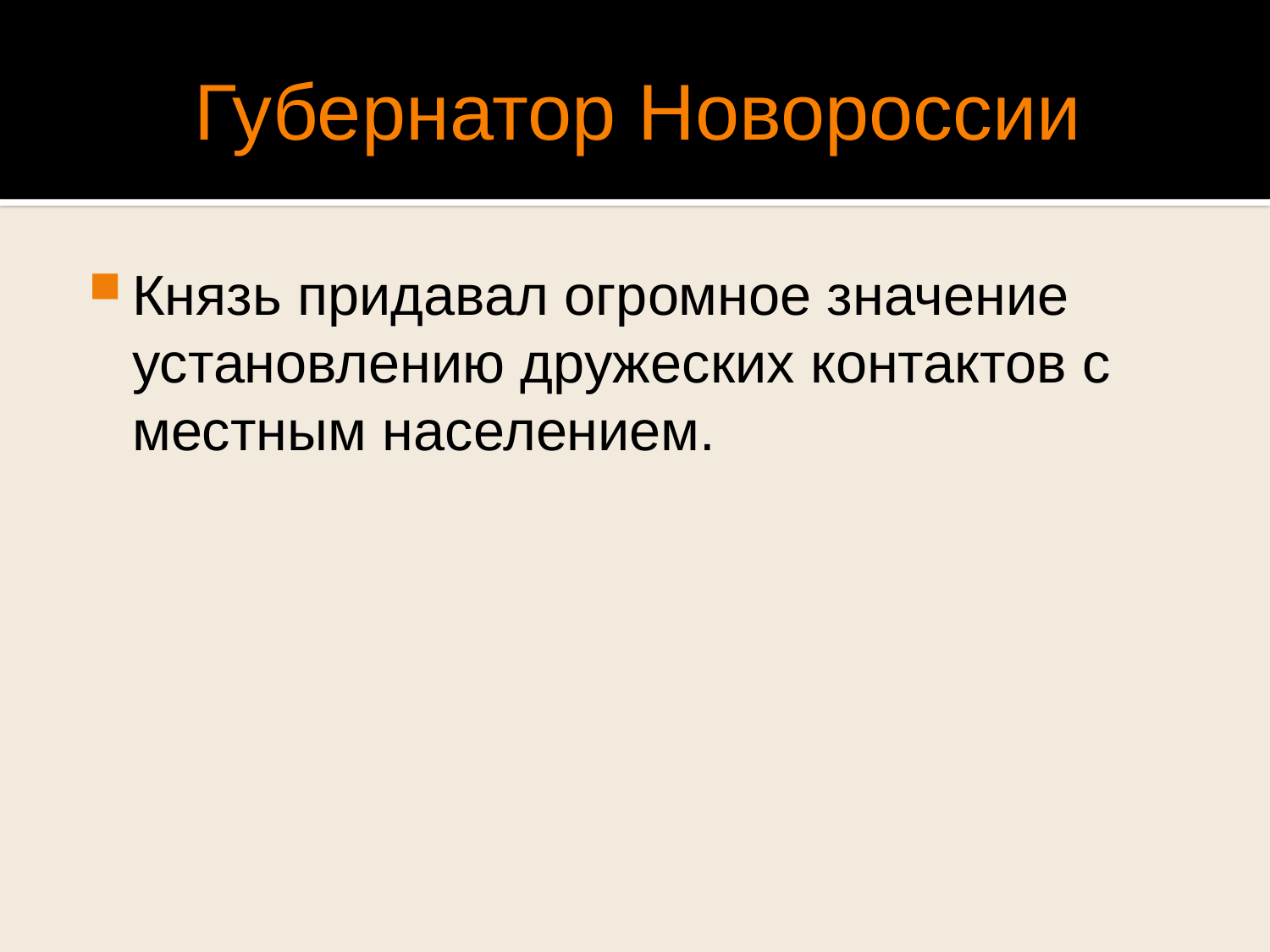

# Губернатор Новороссии
Князь придавал огромное значение установлению дружеских контактов с местным населением.